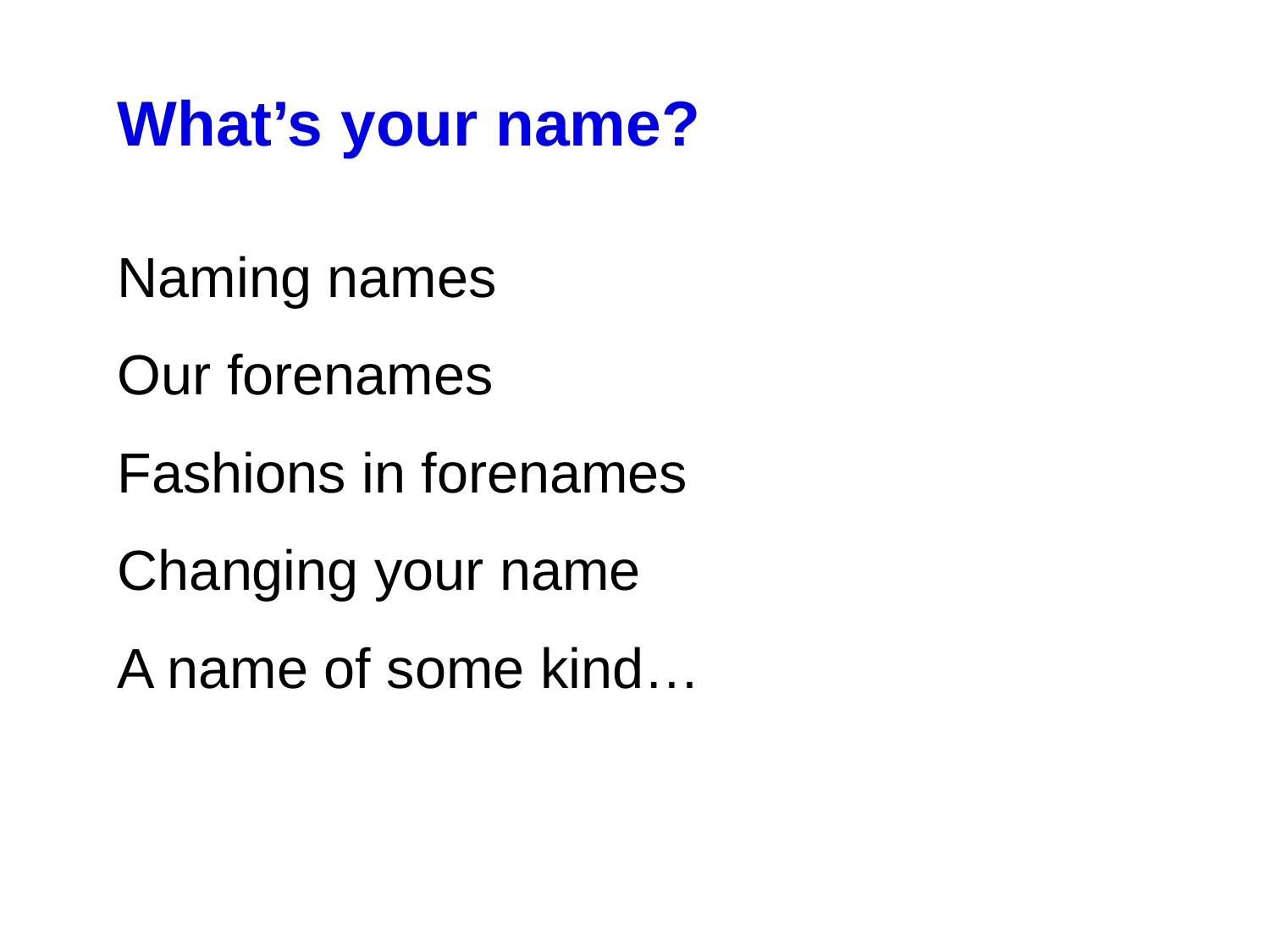

What’s your name?

Naming names
Our forenames
Fashions in forenames
Changing your name
A name of some kind…